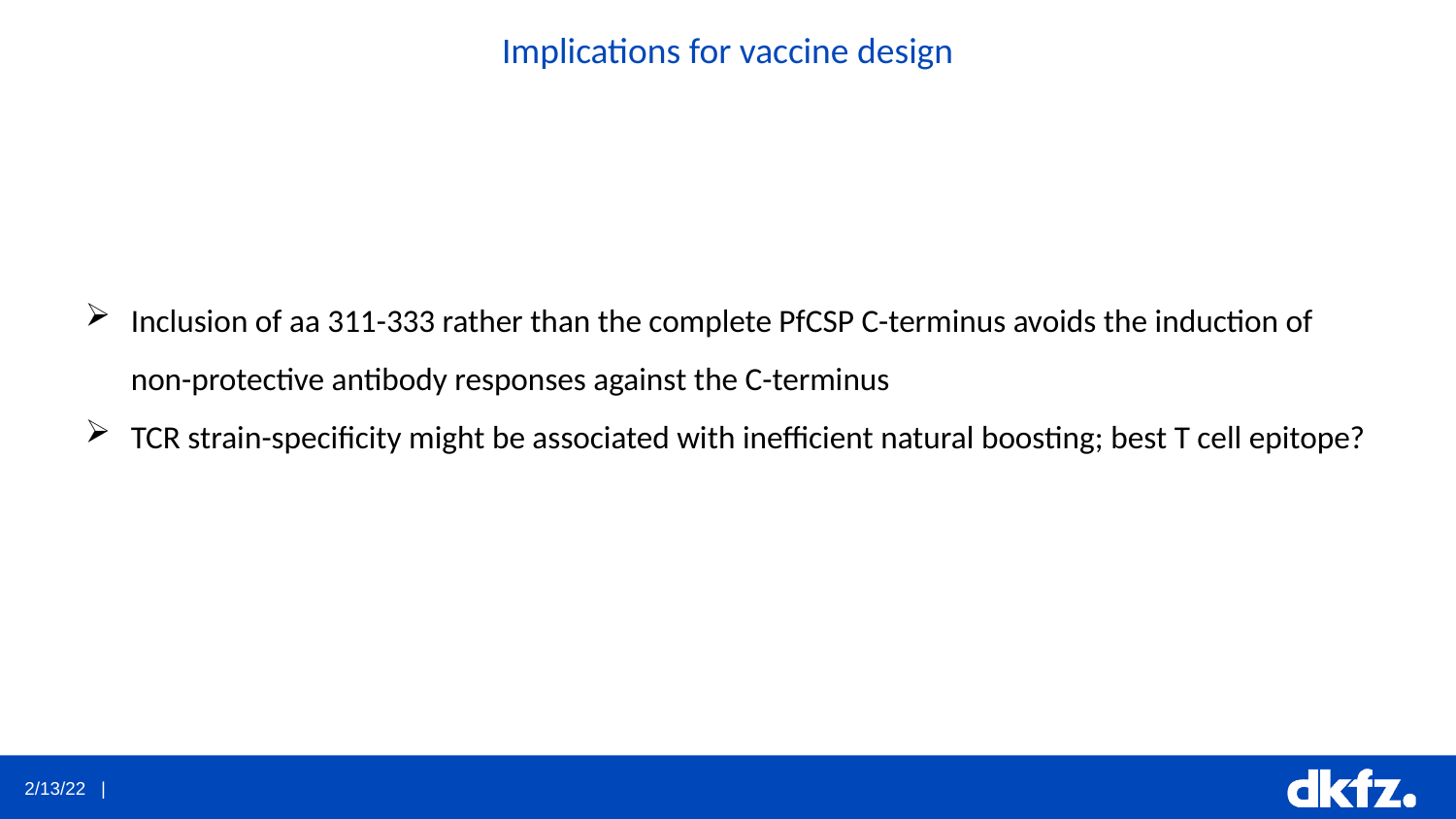

Implications for vaccine design
Inclusion of aa 311-333 rather than the complete PfCSP C-terminus avoids the induction of non-protective antibody responses against the C-terminus
TCR strain-specificity might be associated with inefficient natural boosting; best T cell epitope?